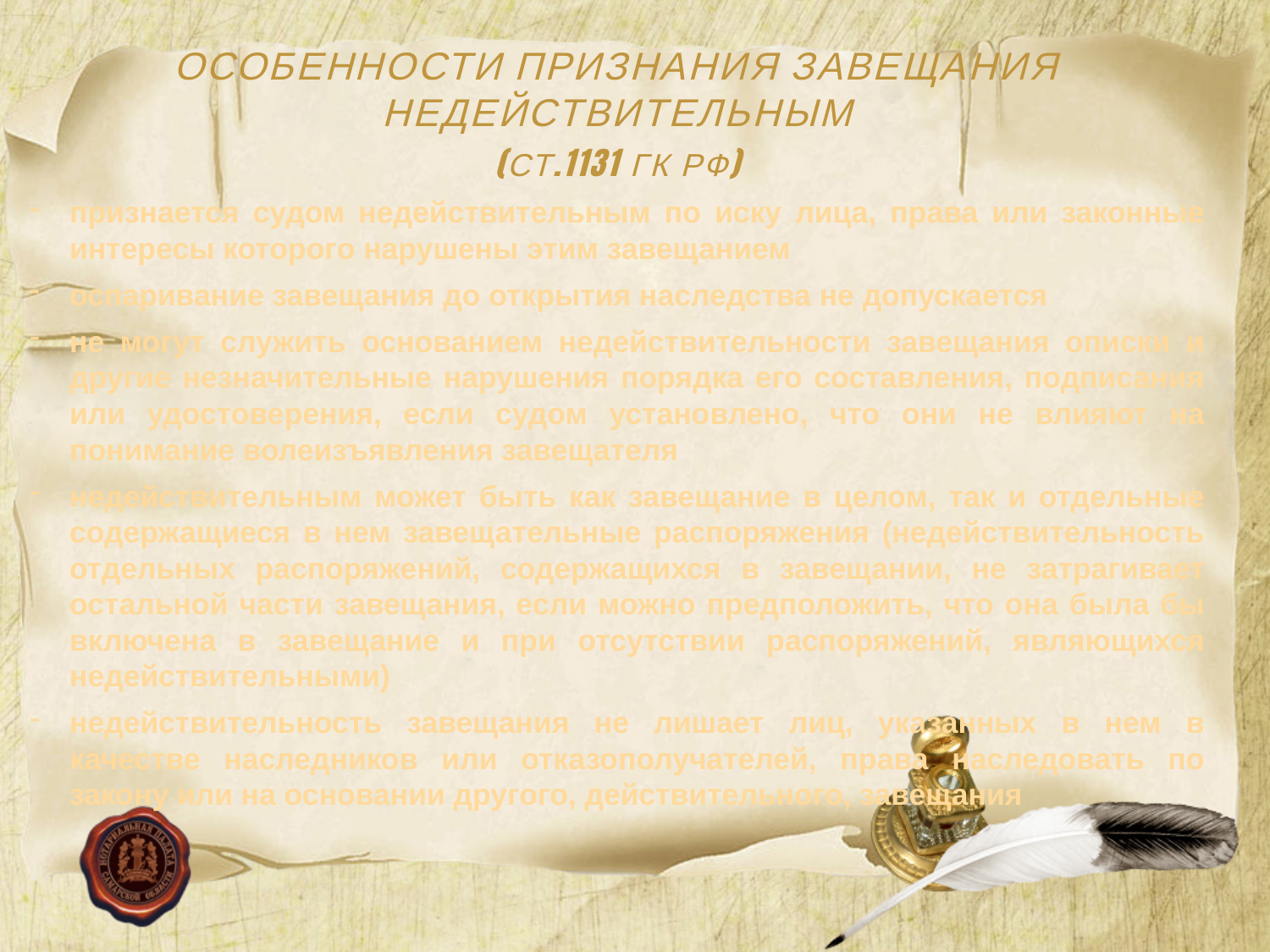

ОСОБЕННОСТИ ПРИЗНАНИЯ ЗАВЕЩАНИЯ НЕДЕЙСТВИТЕЛЬНЫМ
(СТ.1131 ГК РФ)
признается судом недействительным по иску лица, права или законные интересы которого нарушены этим завещанием
оспаривание завещания до открытия наследства не допускается
не могут служить основанием недействительности завещания описки и другие незначительные нарушения порядка его составления, подписания или удостоверения, если судом установлено, что они не влияют на понимание волеизъявления завещателя
недействительным может быть как завещание в целом, так и отдельные содержащиеся в нем завещательные распоряжения (недействительность отдельных распоряжений, содержащихся в завещании, не затрагивает остальной части завещания, если можно предположить, что она была бы включена в завещание и при отсутствии распоряжений, являющихся недействительными)
недействительность завещания не лишает лиц, указанных в нем в качестве наследников или отказополучателей, права наследовать по закону или на основании другого, действительного, завещания